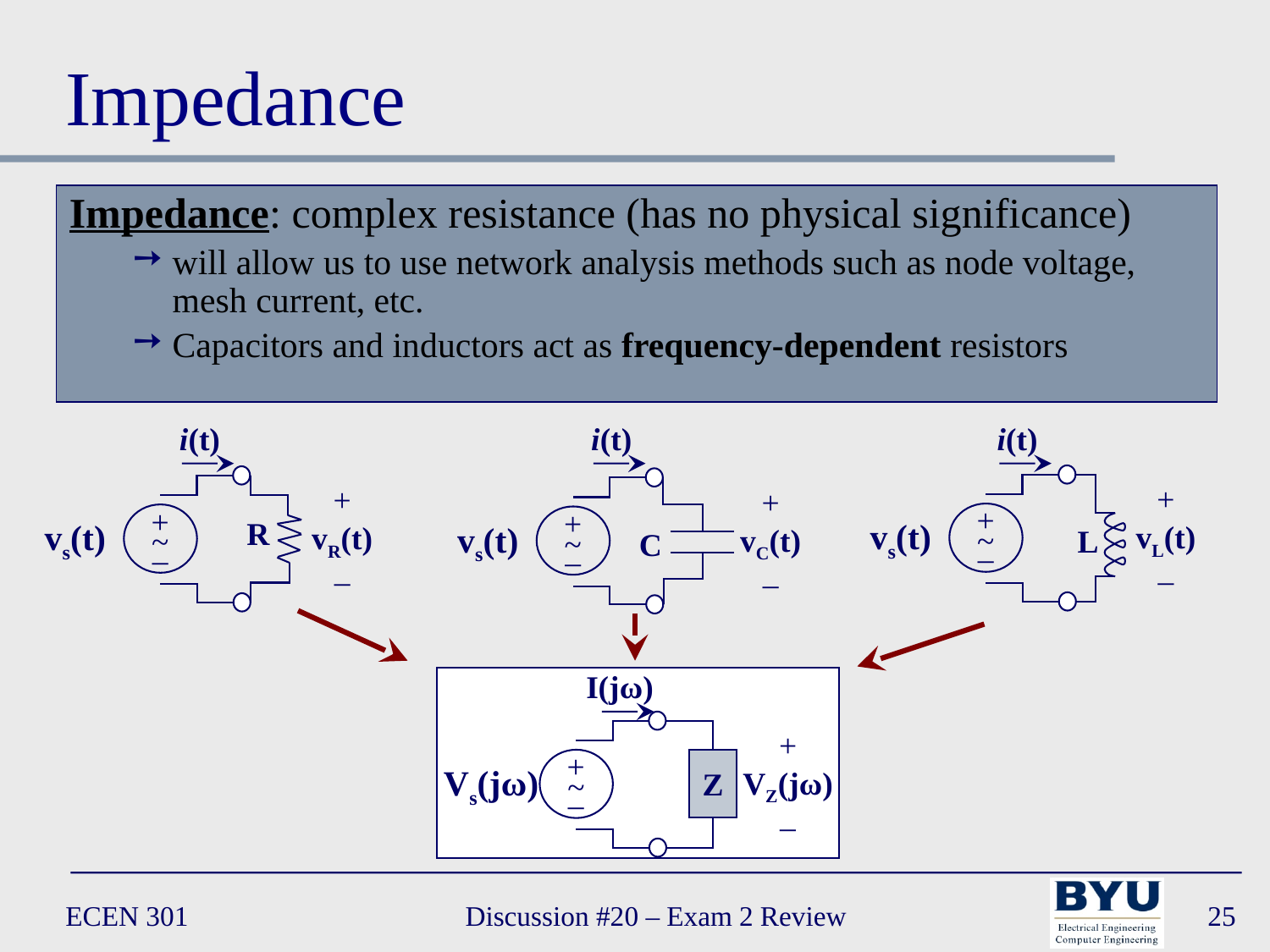

# Impedance
Impedance: complex resistance (has no physical significance)
will allow us to use network analysis methods such as node voltage, mesh current, etc.
Capacitors and inductors act as frequency-dependent resistors
i(t)

+
–

vs(t)
~

+
vR(t)
–
R

i(t)

+
–

vs(t)
~

+
vC(t)
–
C

i(t)

+
–

vs(t)
~

+
vL(t)
–

L

I(jω)

+
–

Vs(jω)
~

+
VZ(jω)
–
Z

ECEN 301
Discussion #20 – Exam 2 Review
25